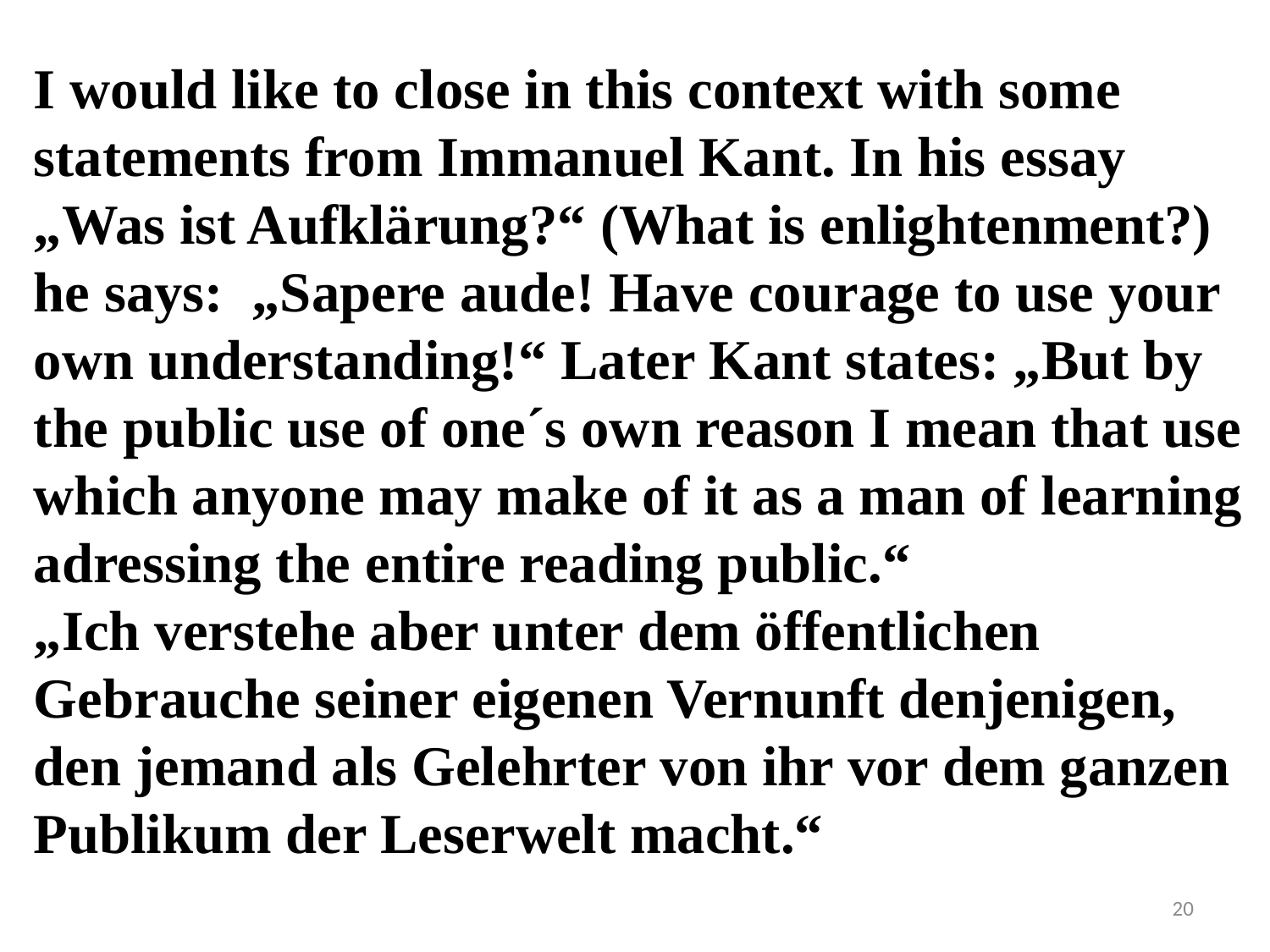

I would like to close in this context with some statements from Immanuel Kant. In his essay „Was ist Aufklärung?“ (What is enlightenment?) he says:  „Sapere aude! Have courage to use your own understanding!“ Later Kant states: „But by the public use of one´s own reason I mean that use which anyone may make of it as a man of learning adressing the entire reading public.“
„Ich verstehe aber unter dem öffentlichen Gebrauche seiner eigenen Vernunft denjenigen,  den jemand als Gelehrter von ihr vor dem ganzen Publikum der Leserwelt macht.“
20